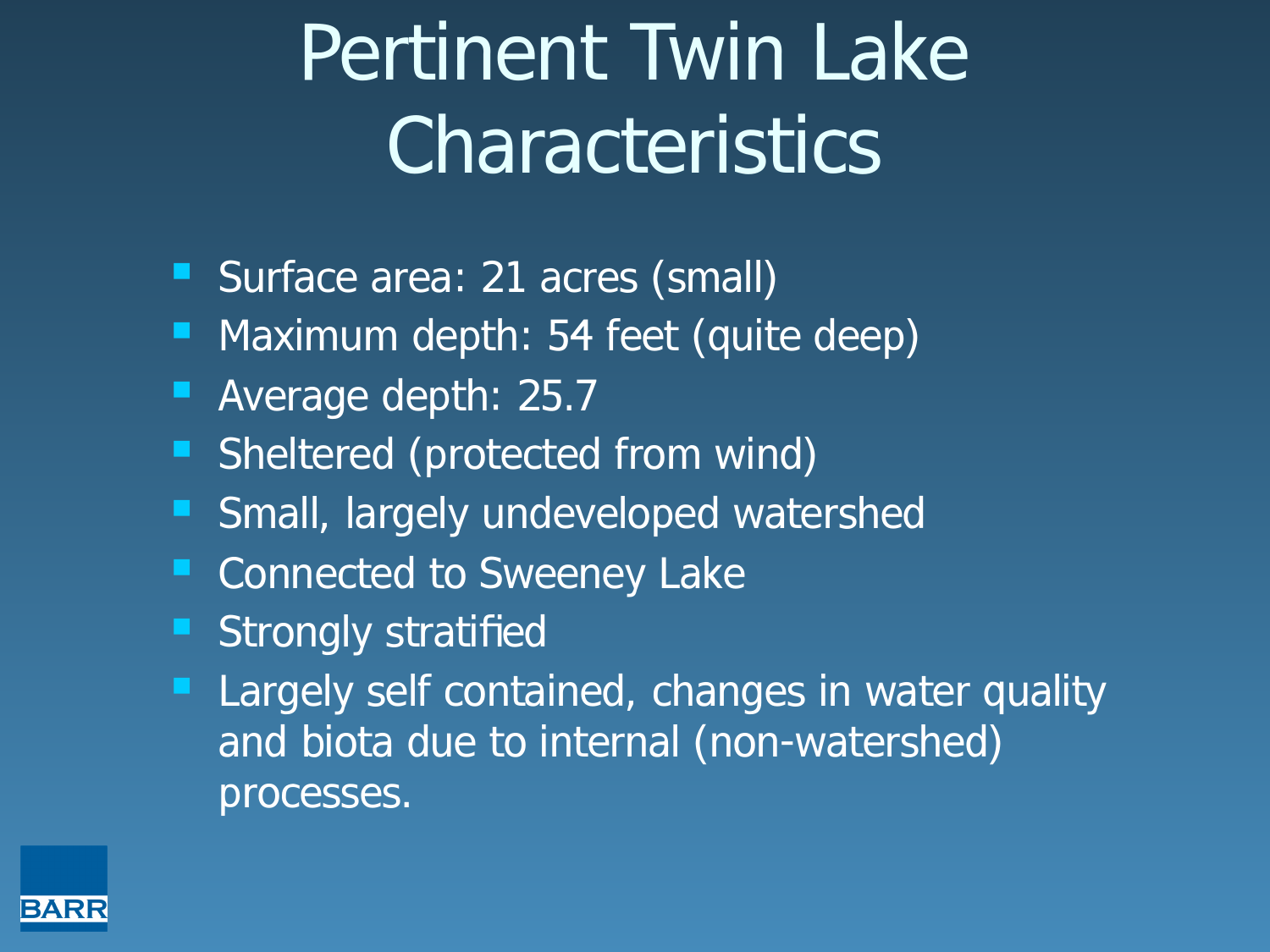

# Pertinent Twin Lake Characteristics
Surface area: 21 acres (small)
Maximum depth: 54 feet (quite deep)
Average depth: 25.7
Sheltered (protected from wind)
Small, largely undeveloped watershed
Connected to Sweeney Lake
Strongly stratified
Largely self contained, changes in water quality and biota due to internal (non-watershed) processes.